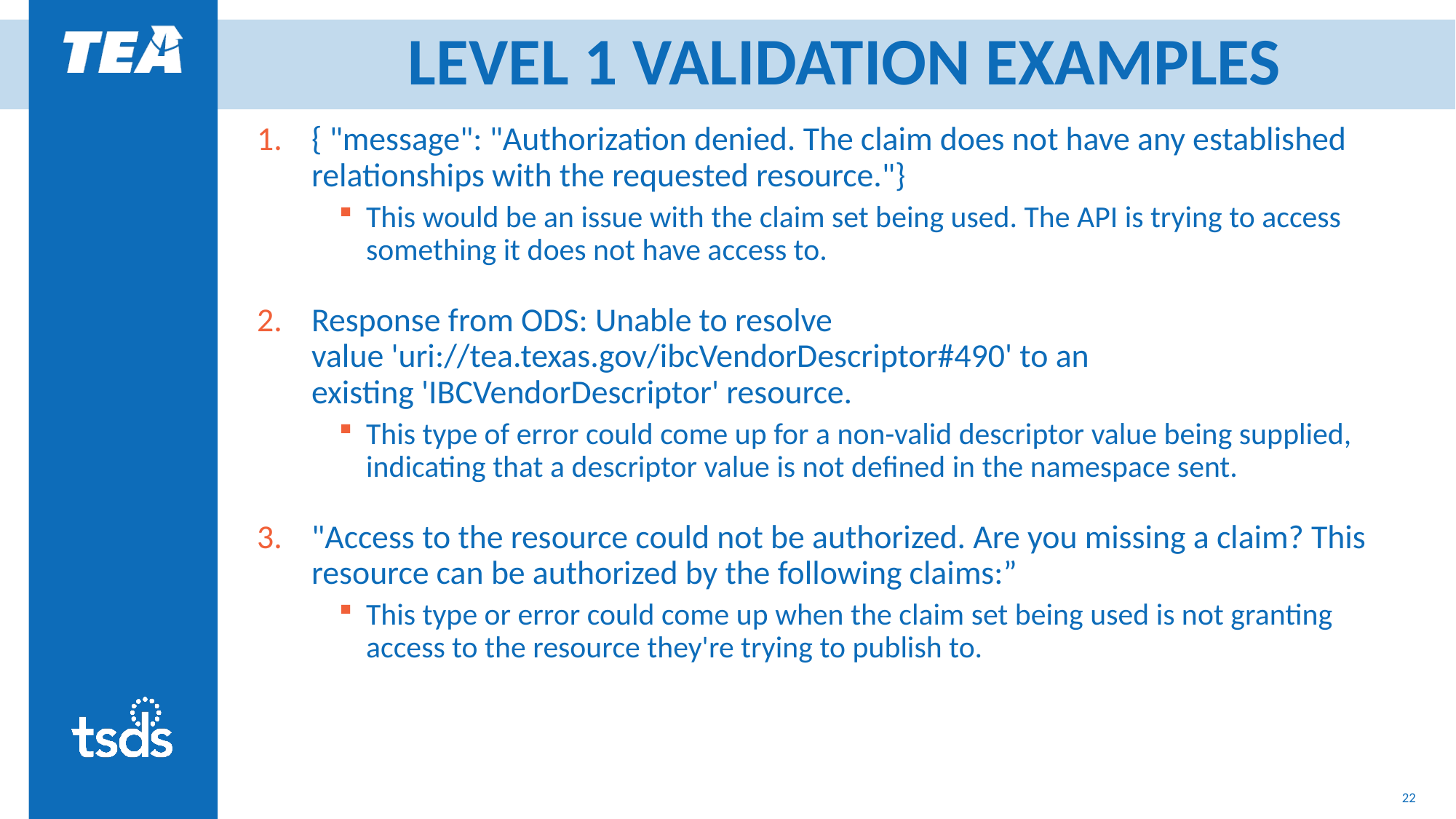

# LEVEL 1 VALIDATION EXAMPLES
{ "message": "Authorization denied. The claim does not have any established relationships with the requested resource."}
This would be an issue with the claim set being used. The API is trying to access something it does not have access to.

Response from ODS: Unable to resolve value 'uri://tea.texas.gov/ibcVendorDescriptor#490' to an existing 'IBCVendorDescriptor' resource.
This type of error could come up for a non-valid descriptor value being supplied, indicating that a descriptor value is not defined in the namespace sent.

"Access to the resource could not be authorized. Are you missing a claim? This resource can be authorized by the following claims:”
This type or error could come up when the claim set being used is not granting access to the resource they're trying to publish to.

22